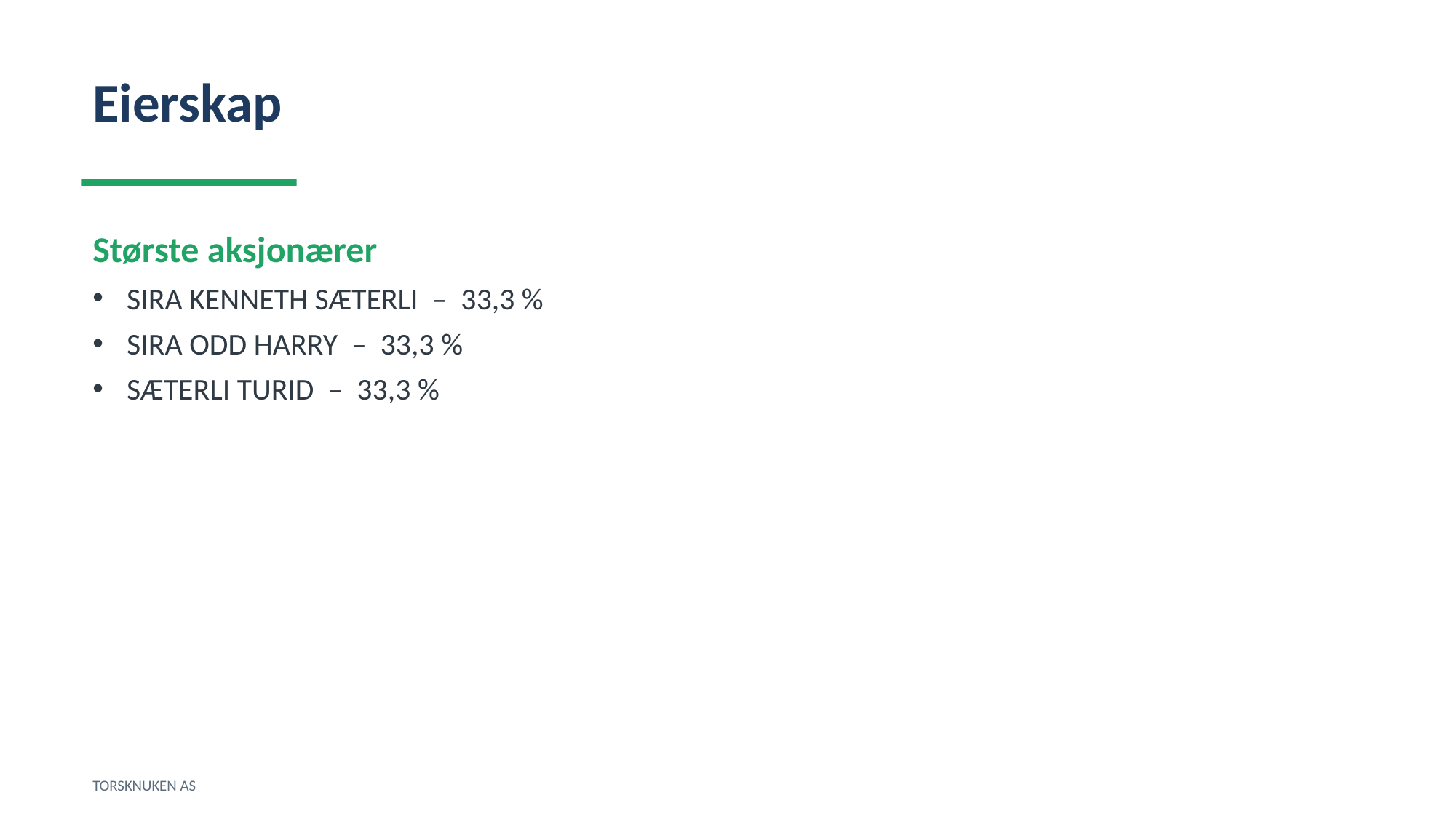

Eierskap

Største aksjonærer
SIRA KENNETH SÆTERLI  –  33,3 %
SIRA ODD HARRY  –  33,3 %
SÆTERLI TURID  –  33,3 %
TORSKNUKEN AS